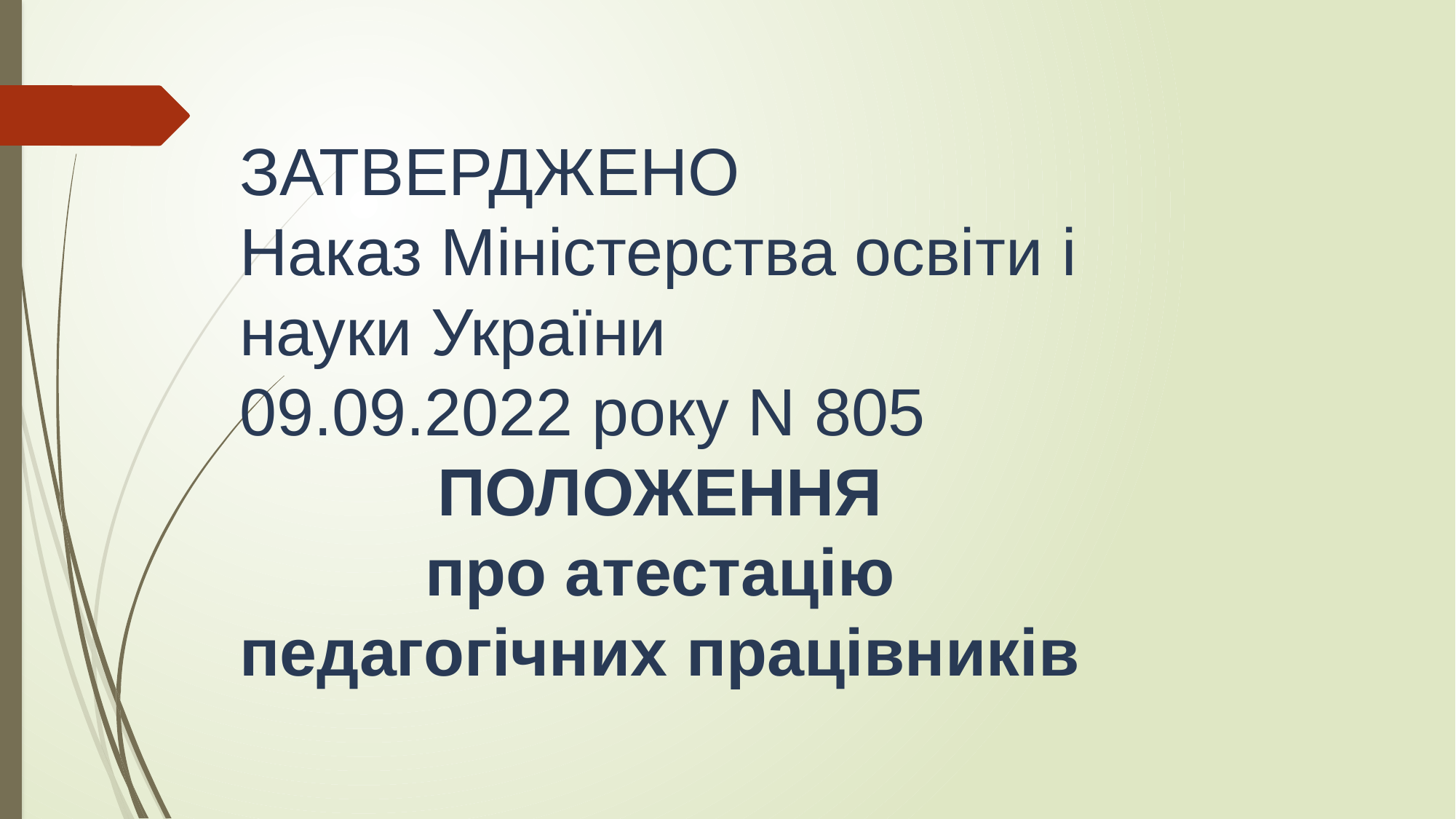

ЗАТВЕРДЖЕНО
Наказ Міністерства освіти і науки України
09.09.2022 року N 805
ПОЛОЖЕННЯ
про атестацію педагогічних працівників